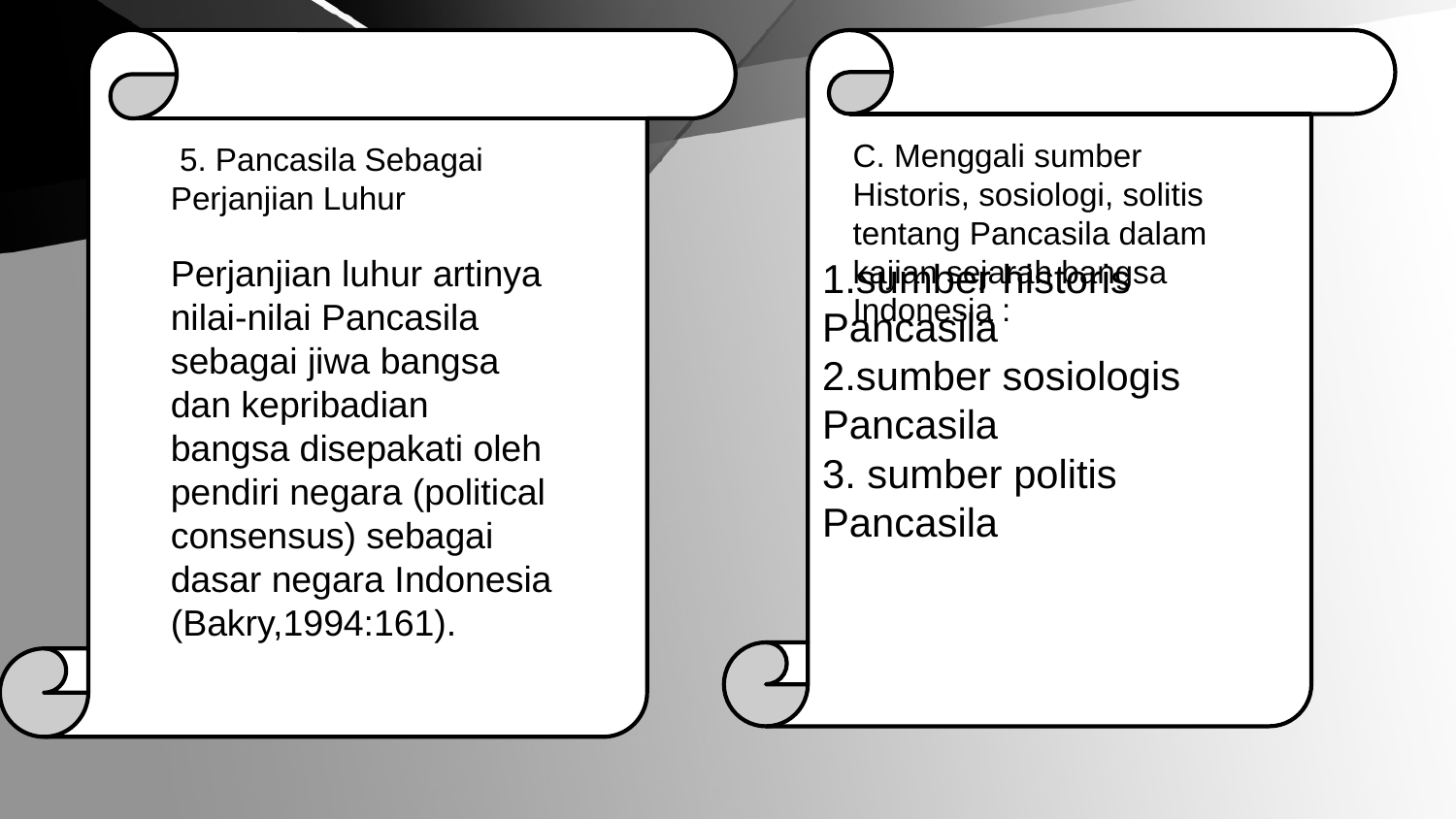

1.sumber historis Pancasila
2.sumber sosiologis Pancasila
3. sumber politis Pancasila
# 5. Pancasila Sebagai Perjanjian Luhur
C. Menggali sumber Historis, sosiologi, solitis tentang Pancasila dalam kajian sejarah bangsa Indonesia :
Perjanjian luhur artinya nilai-nilai Pancasila sebagai jiwa bangsa dan kepribadian bangsa disepakati oleh pendiri negara (political consensus) sebagai dasar negara Indonesia (Bakry,1994:161).